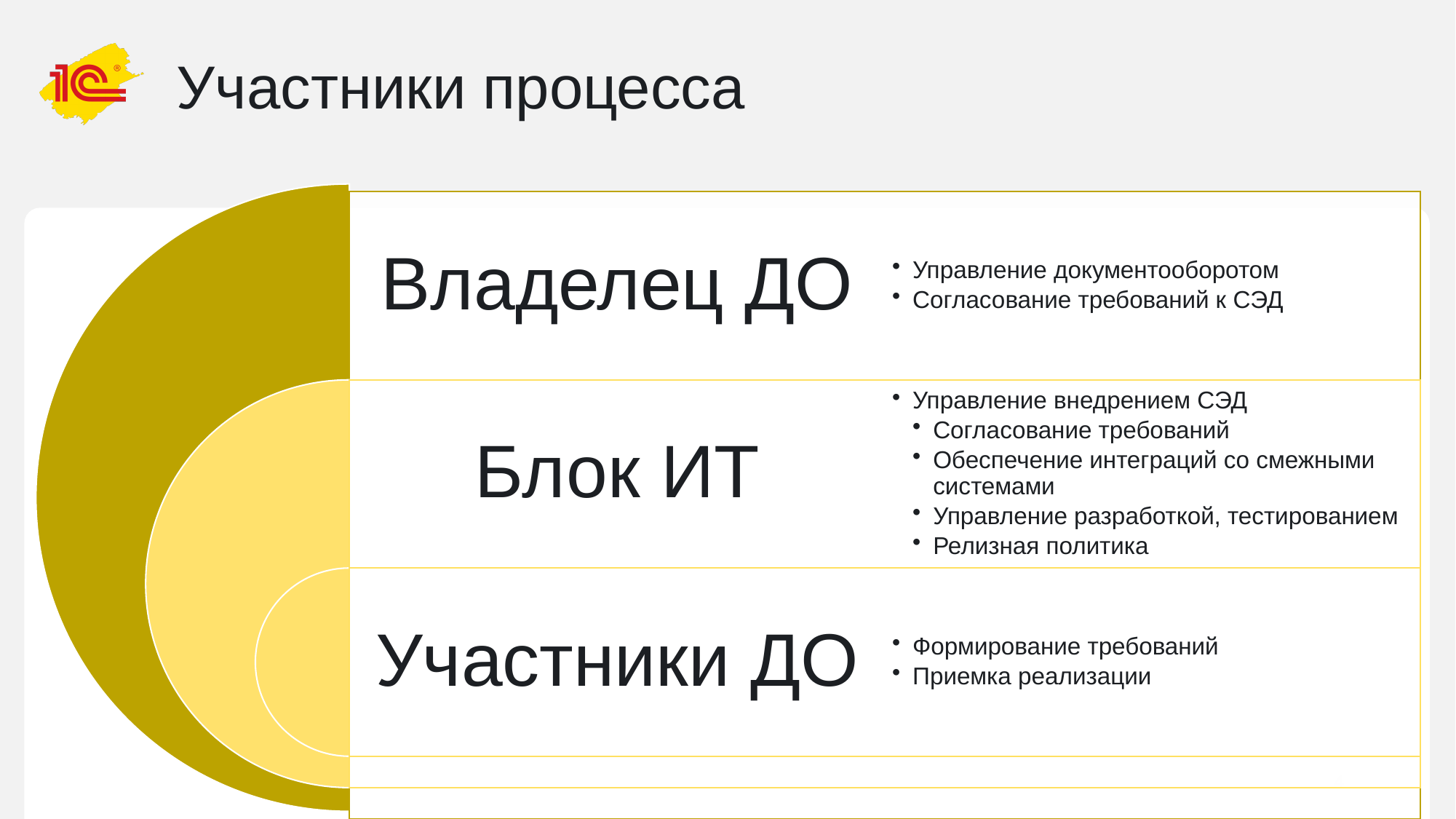

# Участники процесса
Владелец ДО
Блок ИТ
Участники ДО
Управление документооборотом
Согласование требований к СЭД
Управление внедрением СЭД
Согласование требований
Обеспечение интеграций со смежными системами
Управление разработкой, тестированием
Релизная политика
Формирование требований
Приемка реализации
4